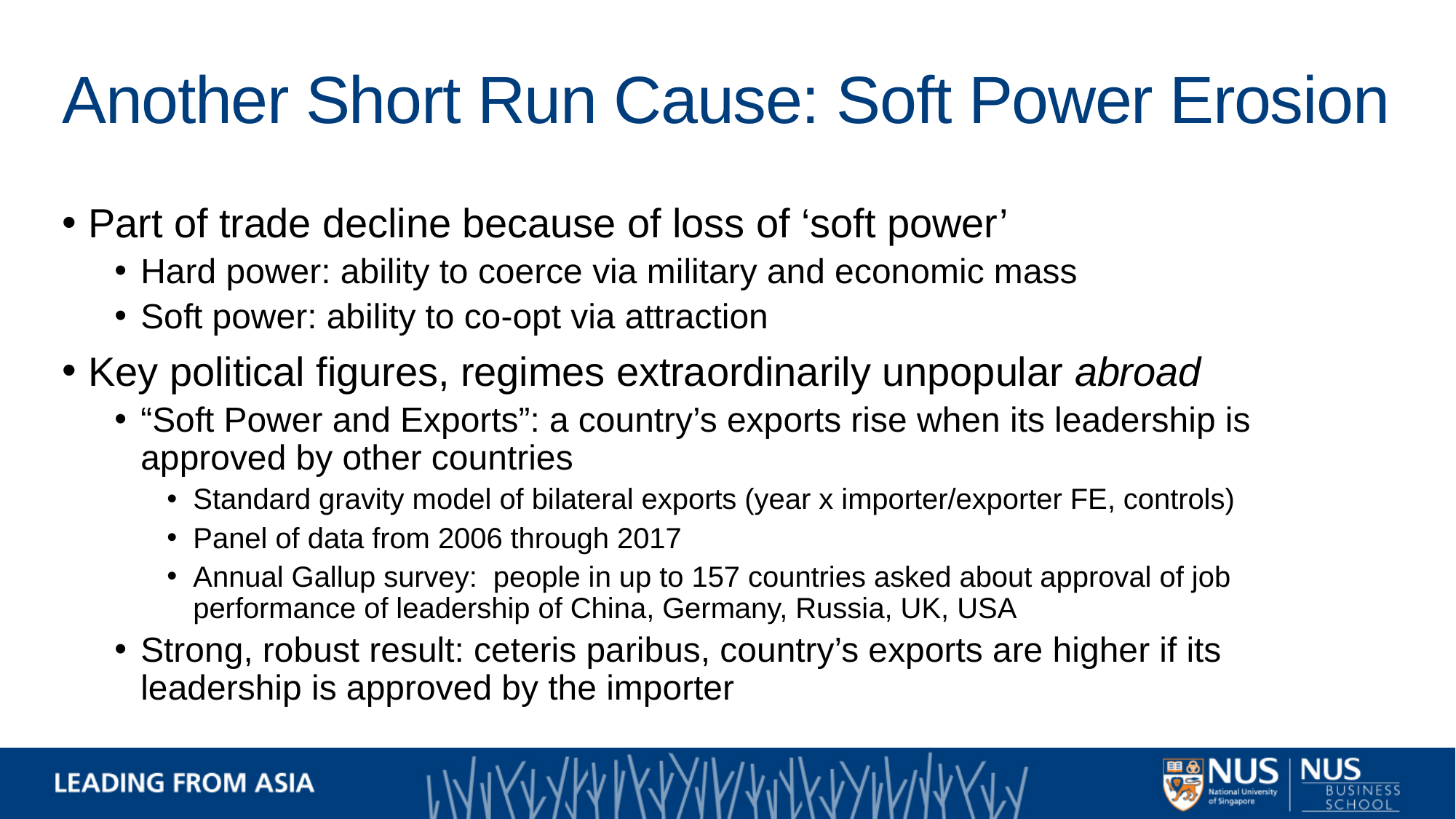

# Another Short Run Cause: Soft Power Erosion
Part of trade decline because of loss of ‘soft power’
Hard power: ability to coerce via military and economic mass
Soft power: ability to co-opt via attraction
Key political figures, regimes extraordinarily unpopular abroad
“Soft Power and Exports”: a country’s exports rise when its leadership is approved by other countries
Standard gravity model of bilateral exports (year x importer/exporter FE, controls)
Panel of data from 2006 through 2017
Annual Gallup survey:  people in up to 157 countries asked about approval of job performance of leadership of China, Germany, Russia, UK, USA
Strong, robust result: ceteris paribus, country’s exports are higher if its leadership is approved by the importer